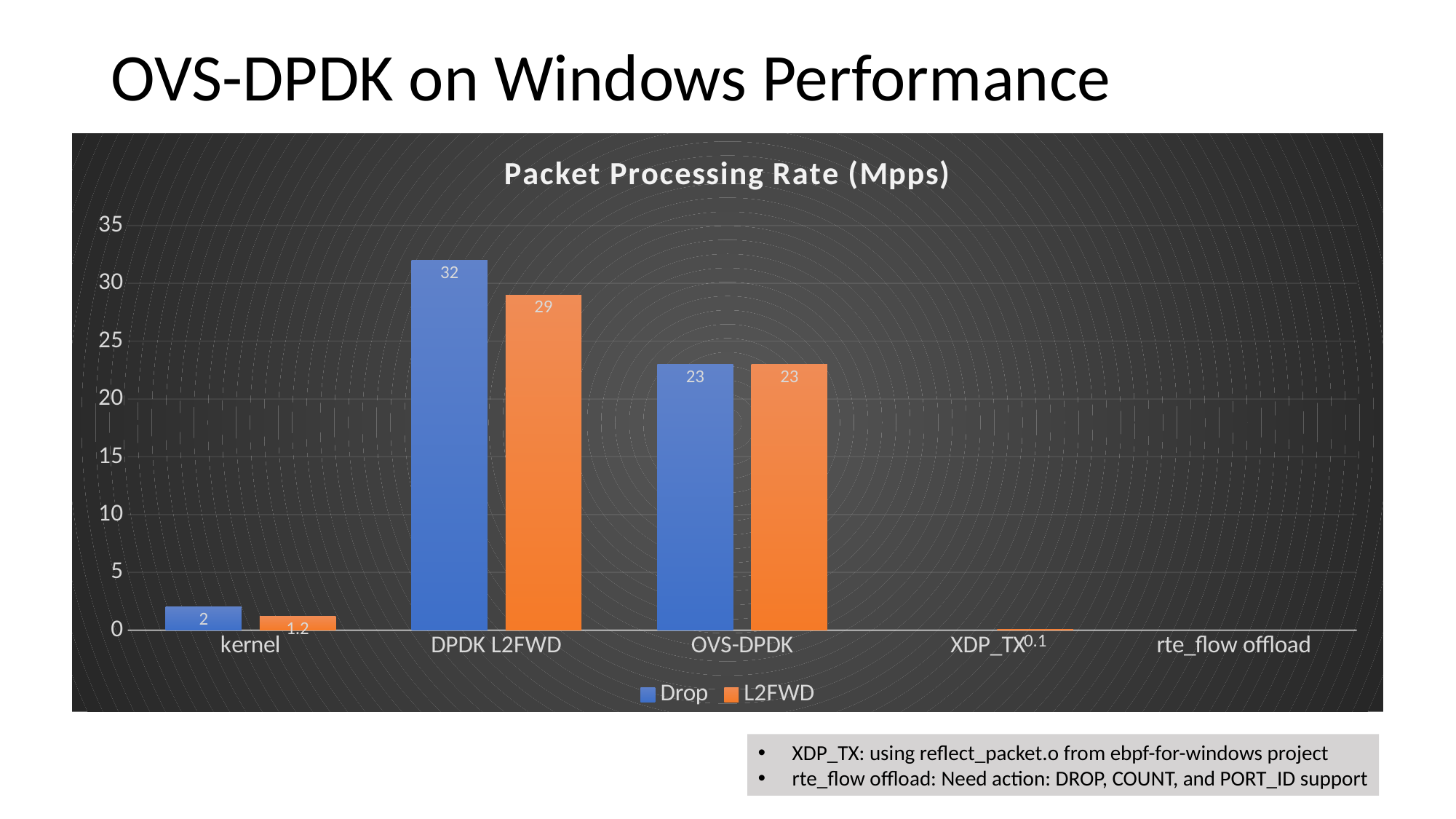

# OVS-DPDK on Windows Performance

[unsupported chart]

XDP_TX: using reflect_packet.o from ebpf-for-windows project
rte_flow offload: Need action: DROP, COUNT, and PORT_ID support